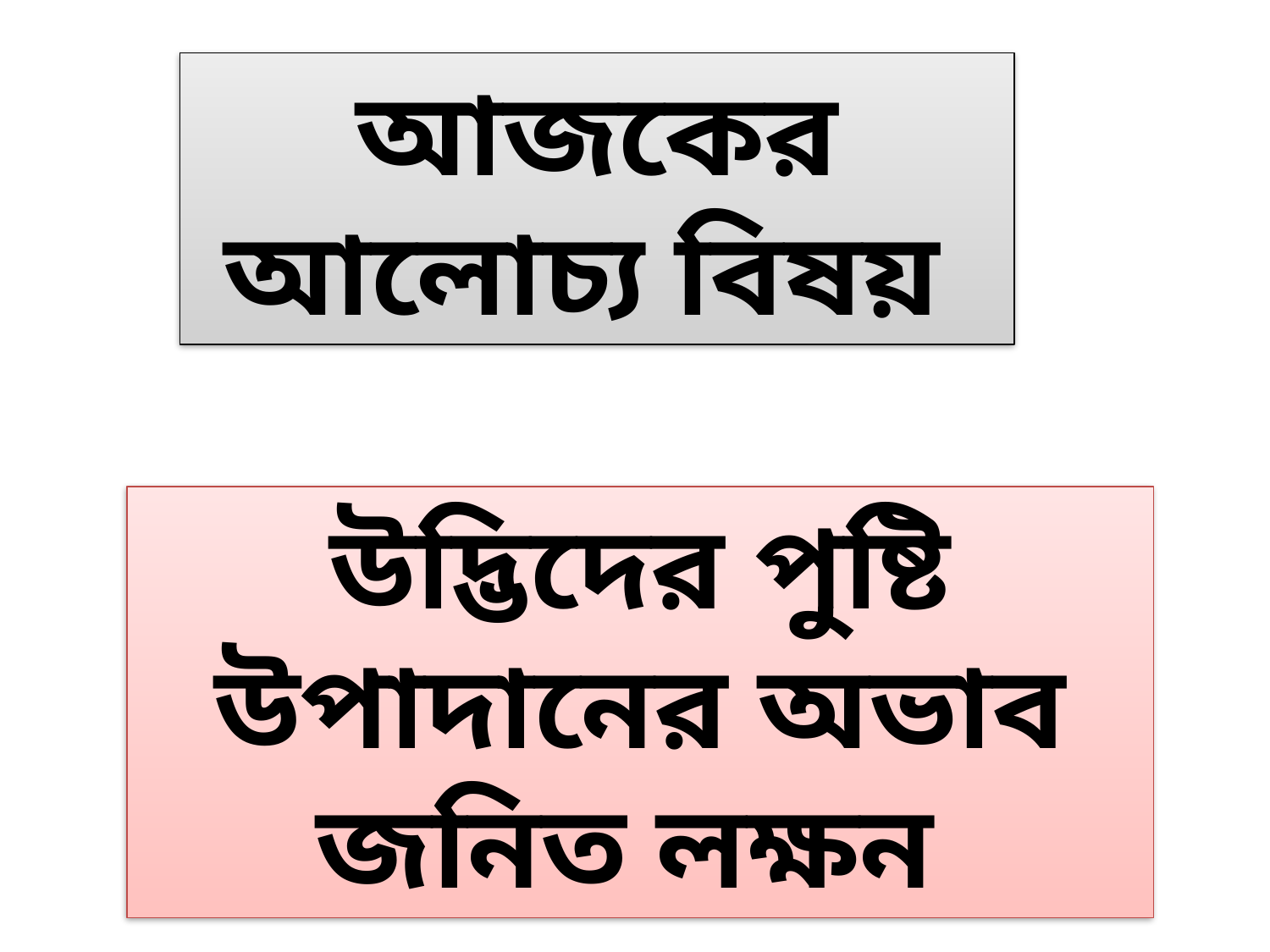

আজকের আলোচ্য বিষয়
উদ্ভিদের পুষ্টি উপাদানের অভাব জনিত লক্ষন